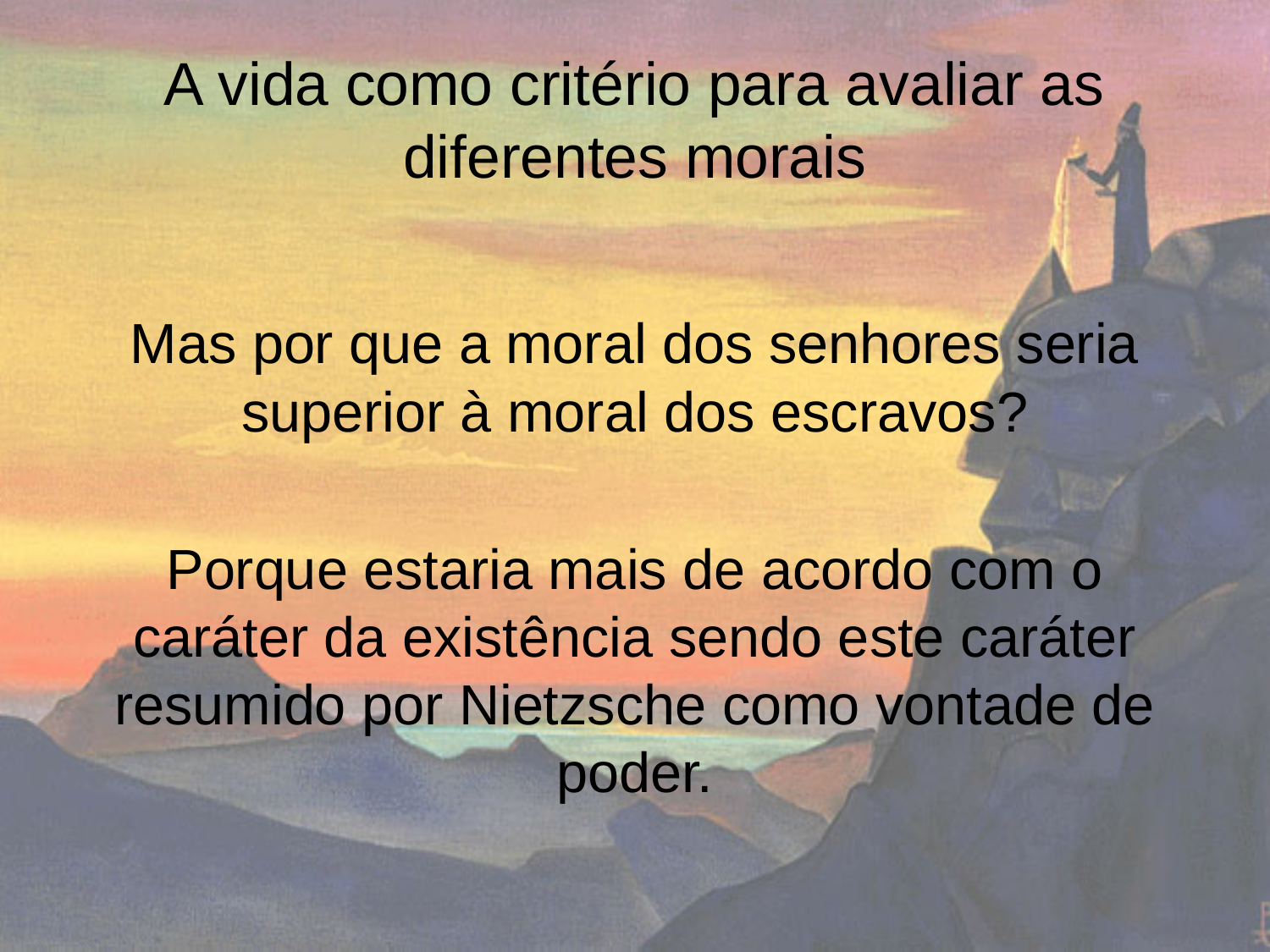

# A vida como critério para avaliar as diferentes morais

Mas por que a moral dos senhores seria superior à moral dos escravos?

Porque estaria mais de acordo com o caráter da existência sendo este caráter resumido por Nietzsche como vontade de poder.